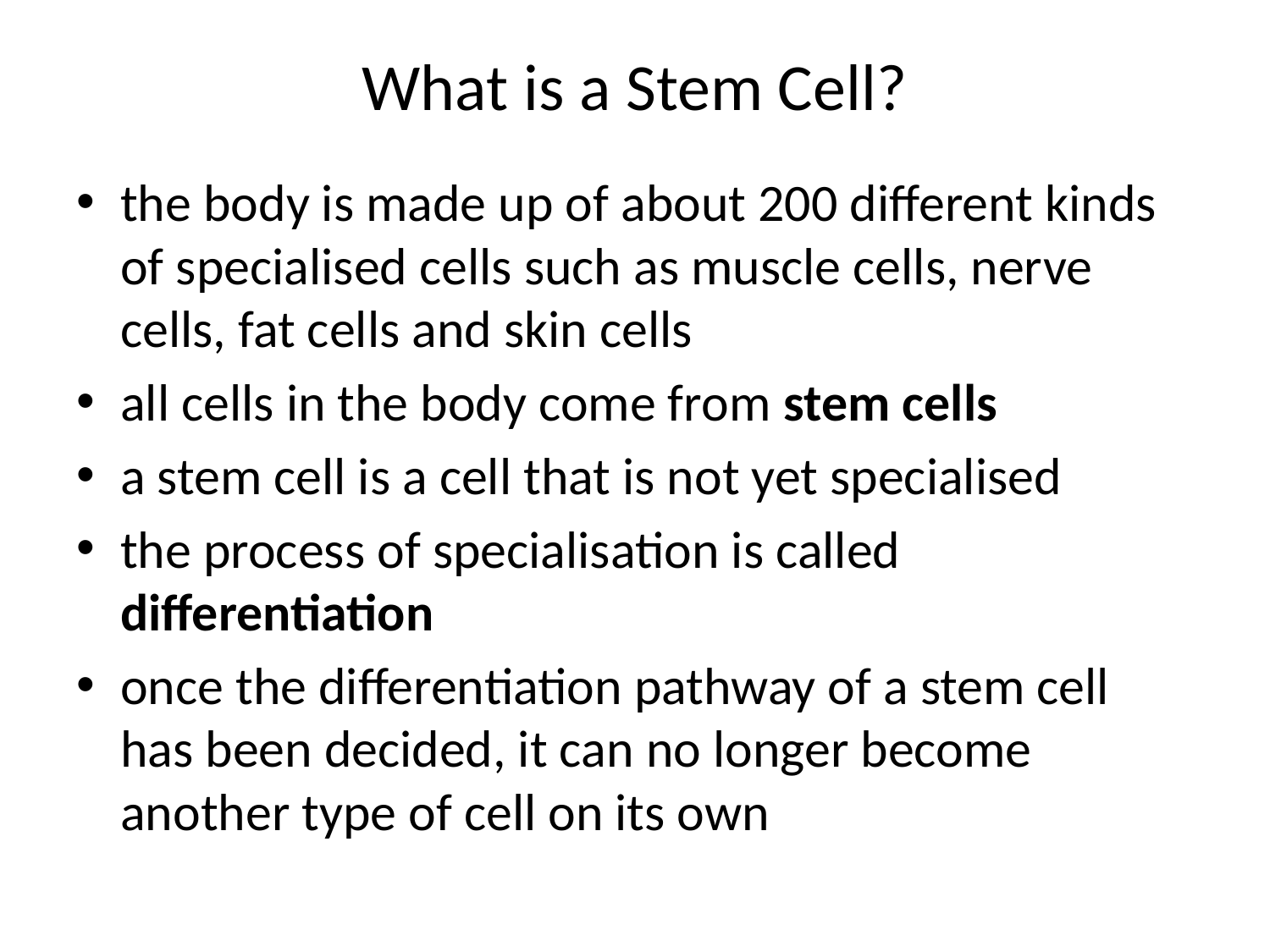

# What is a Stem Cell?
the body is made up of about 200 different kinds of specialised cells such as muscle cells, nerve cells, fat cells and skin cells
all cells in the body come from stem cells
a stem cell is a cell that is not yet specialised
the process of specialisation is called differentiation
once the differentiation pathway of a stem cell has been decided, it can no longer become another type of cell on its own